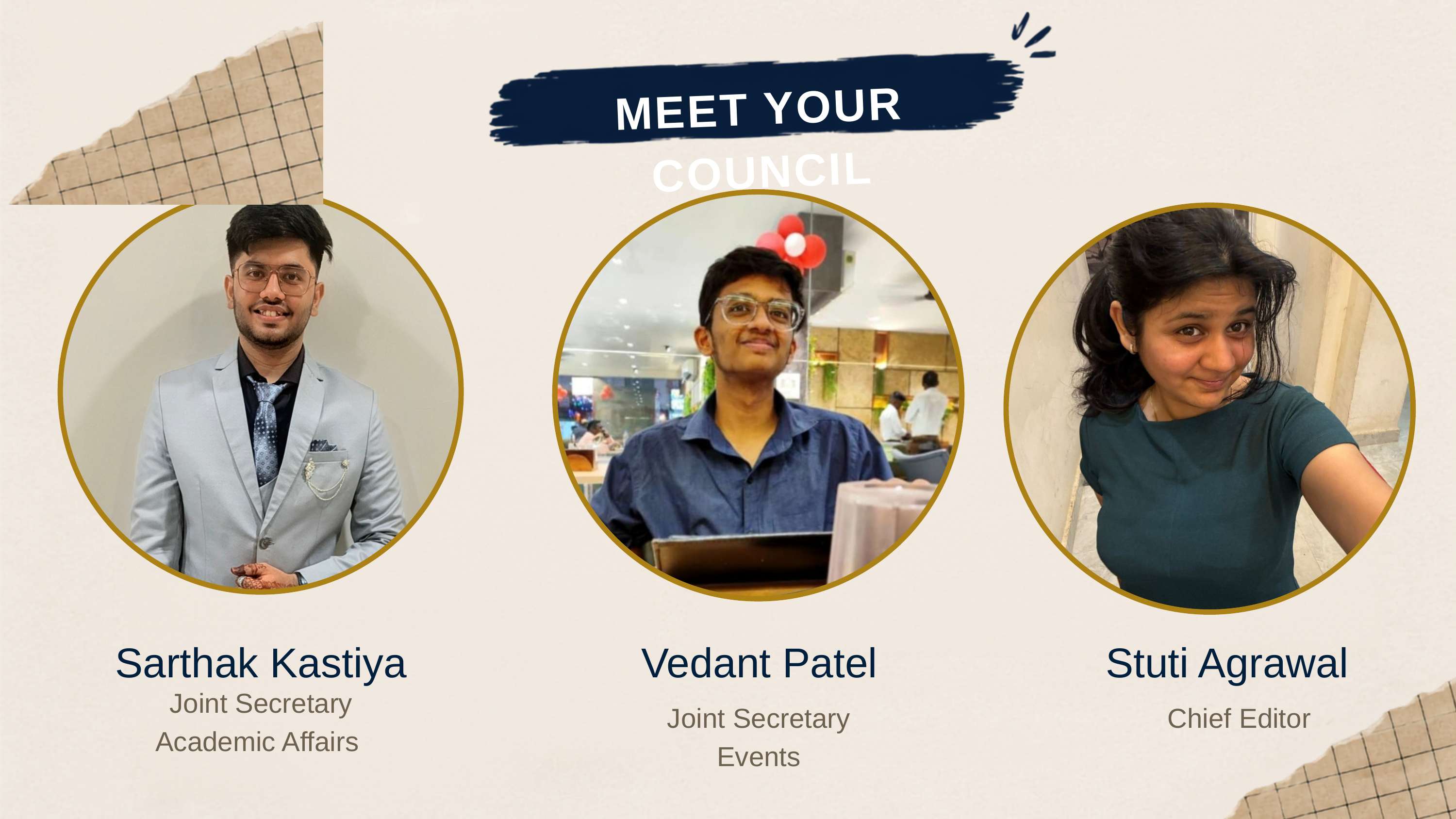

MEET YOUR COUNCIL

Sarthak Kastiya
Vedant Patel
Stuti Agrawal

Joint Secretary Academic Affairs
Joint Secretary Events
Chief Editor